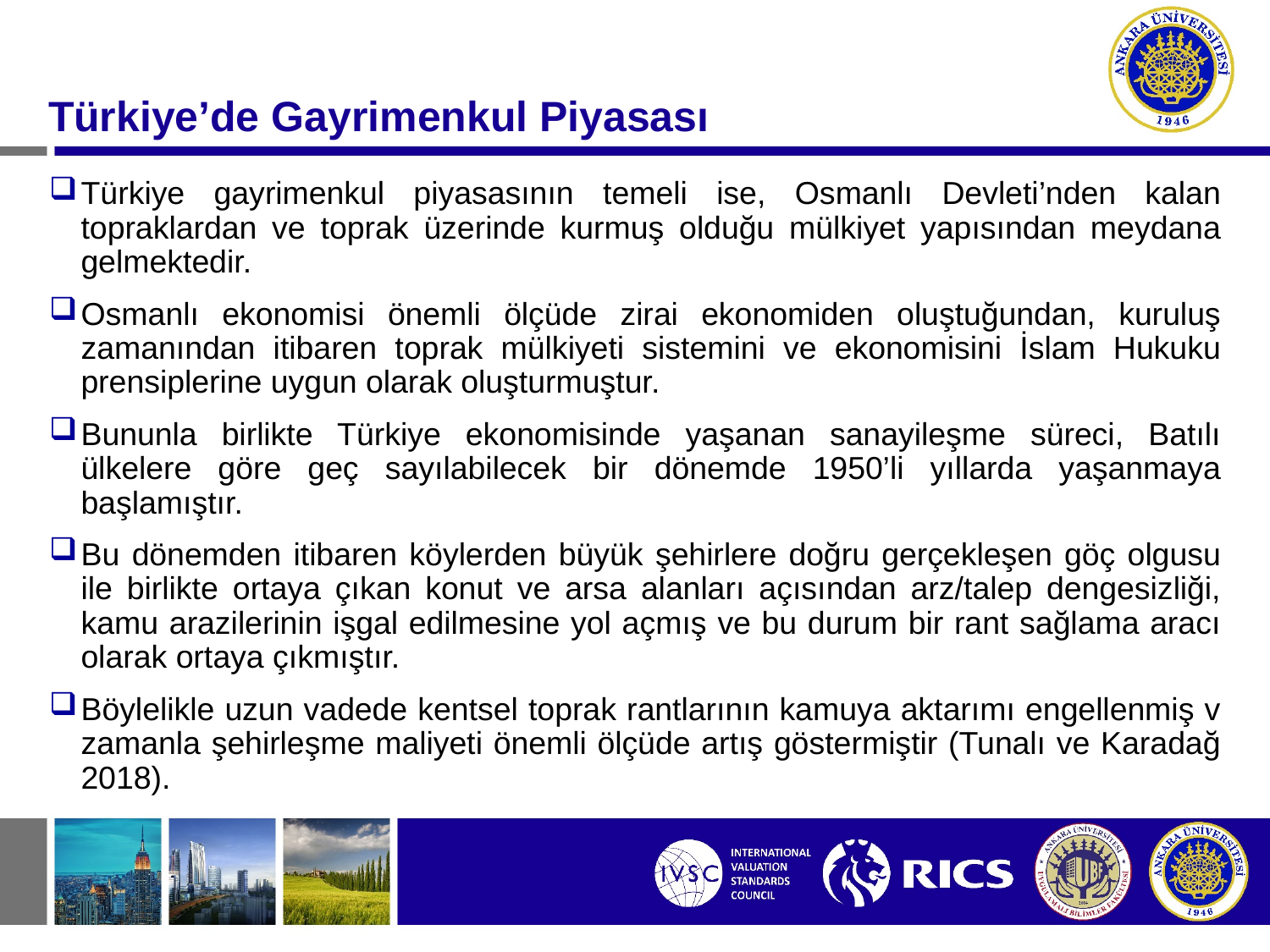

# Türkiye’de Gayrimenkul Piyasası
Türkiye gayrimenkul piyasasının temeli ise, Osmanlı Devleti’nden kalan topraklardan ve toprak üzerinde kurmuş olduğu mülkiyet yapısından meydana gelmektedir.
Osmanlı ekonomisi önemli ölçüde zirai ekonomiden oluştuğundan, kuruluş zamanından itibaren toprak mülkiyeti sistemini ve ekonomisini İslam Hukuku prensiplerine uygun olarak oluşturmuştur.
Bununla birlikte Türkiye ekonomisinde yaşanan sanayileşme süreci, Batılı ülkelere göre geç sayılabilecek bir dönemde 1950’li yıllarda yaşanmaya başlamıştır.
Bu dönemden itibaren köylerden büyük şehirlere doğru gerçekleşen göç olgusu ile birlikte ortaya çıkan konut ve arsa alanları açısından arz/talep dengesizliği, kamu arazilerinin işgal edilmesine yol açmış ve bu durum bir rant sağlama aracı olarak ortaya çıkmıştır.
Böylelikle uzun vadede kentsel toprak rantlarının kamuya aktarımı engellenmiş v zamanla şehirleşme maliyeti önemli ölçüde artış göstermiştir (Tunalı ve Karadağ 2018).